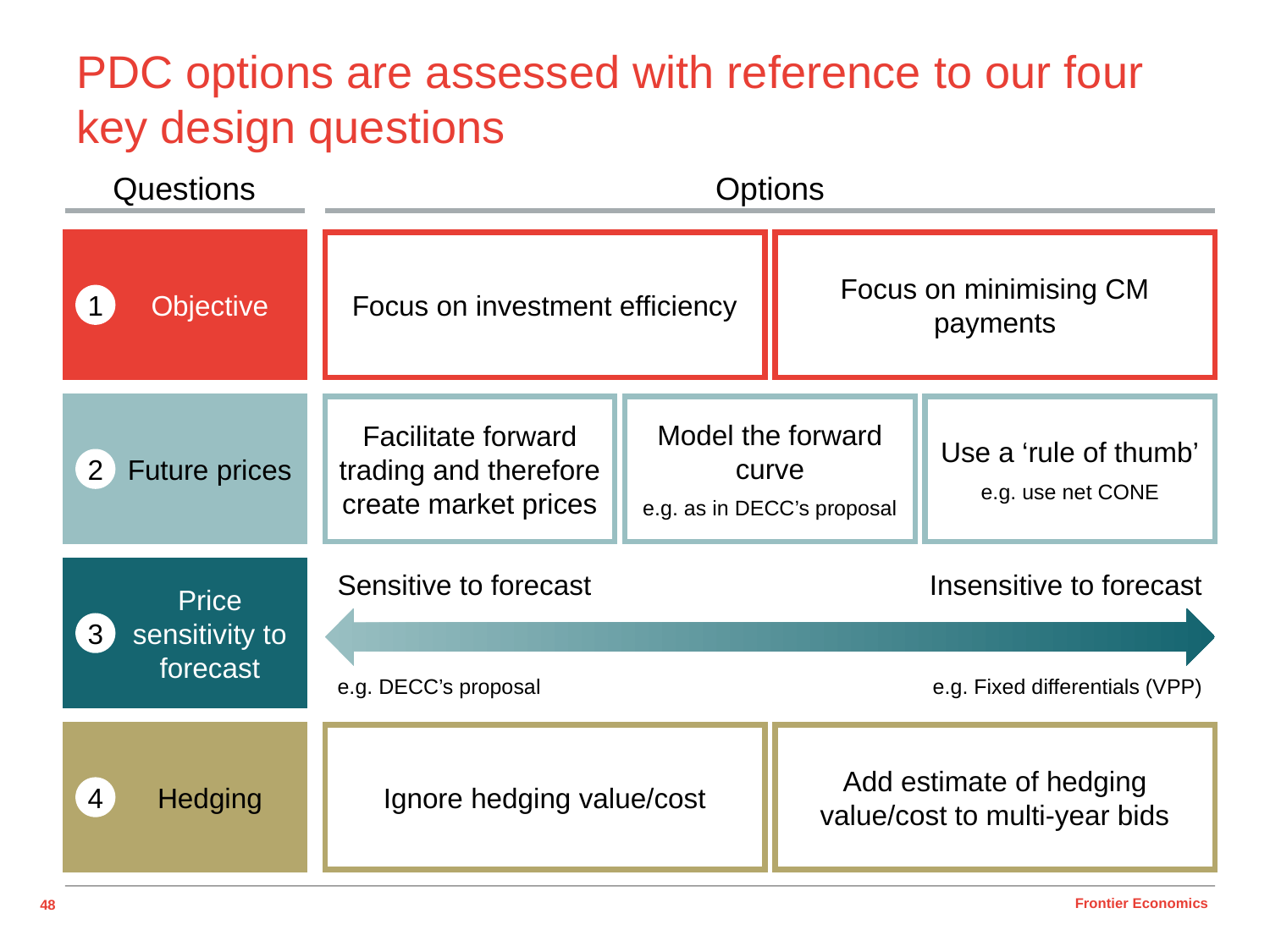

# PDC options are assessed with reference to our four key design questions
Questions
Options
Objective
Focus on investment efficiency
Focus on minimising CM payments
1
Future prices
Facilitate forward trading and therefore create market prices
Model the forward curve
e.g. as in DECC’s proposal
Use a ‘rule of thumb’
e.g. use net CONE
2
Price sensitivity to forecast
Sensitive to forecast
Insensitive to forecast

3
e.g. DECC’s proposal
e.g. Fixed differentials (VPP)
Hedging
Ignore hedging value/cost
Add estimate of hedging value/cost to multi-year bids
4